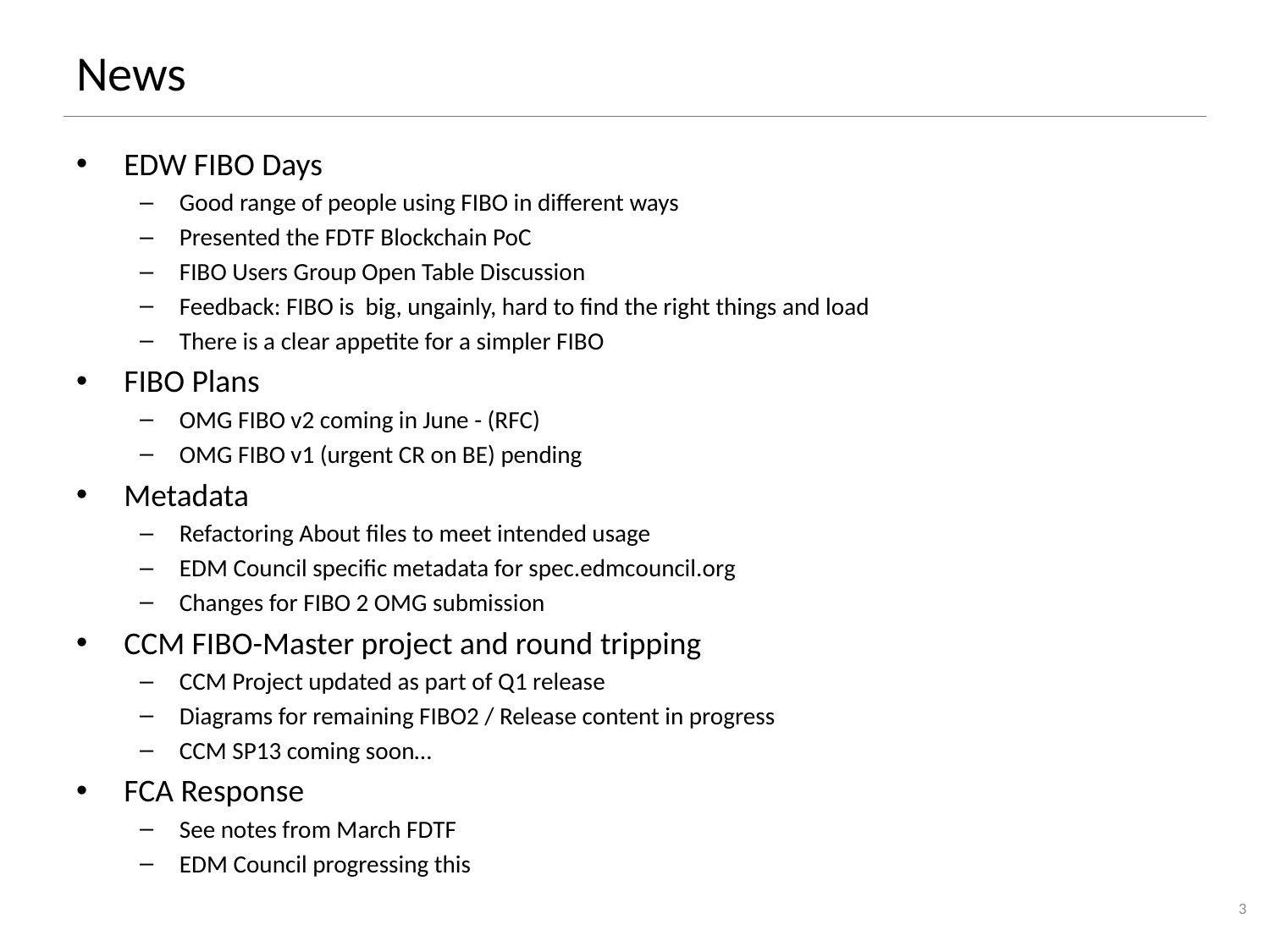

# News
EDW FIBO Days
Good range of people using FIBO in different ways
Presented the FDTF Blockchain PoC
FIBO Users Group Open Table Discussion
Feedback: FIBO is  big, ungainly, hard to find the right things and load
There is a clear appetite for a simpler FIBO
FIBO Plans
OMG FIBO v2 coming in June - (RFC)
OMG FIBO v1 (urgent CR on BE) pending
Metadata
Refactoring About files to meet intended usage
EDM Council specific metadata for spec.edmcouncil.org
Changes for FIBO 2 OMG submission
CCM FIBO-Master project and round tripping
CCM Project updated as part of Q1 release
Diagrams for remaining FIBO2 / Release content in progress
CCM SP13 coming soon…
FCA Response
See notes from March FDTF
EDM Council progressing this
3